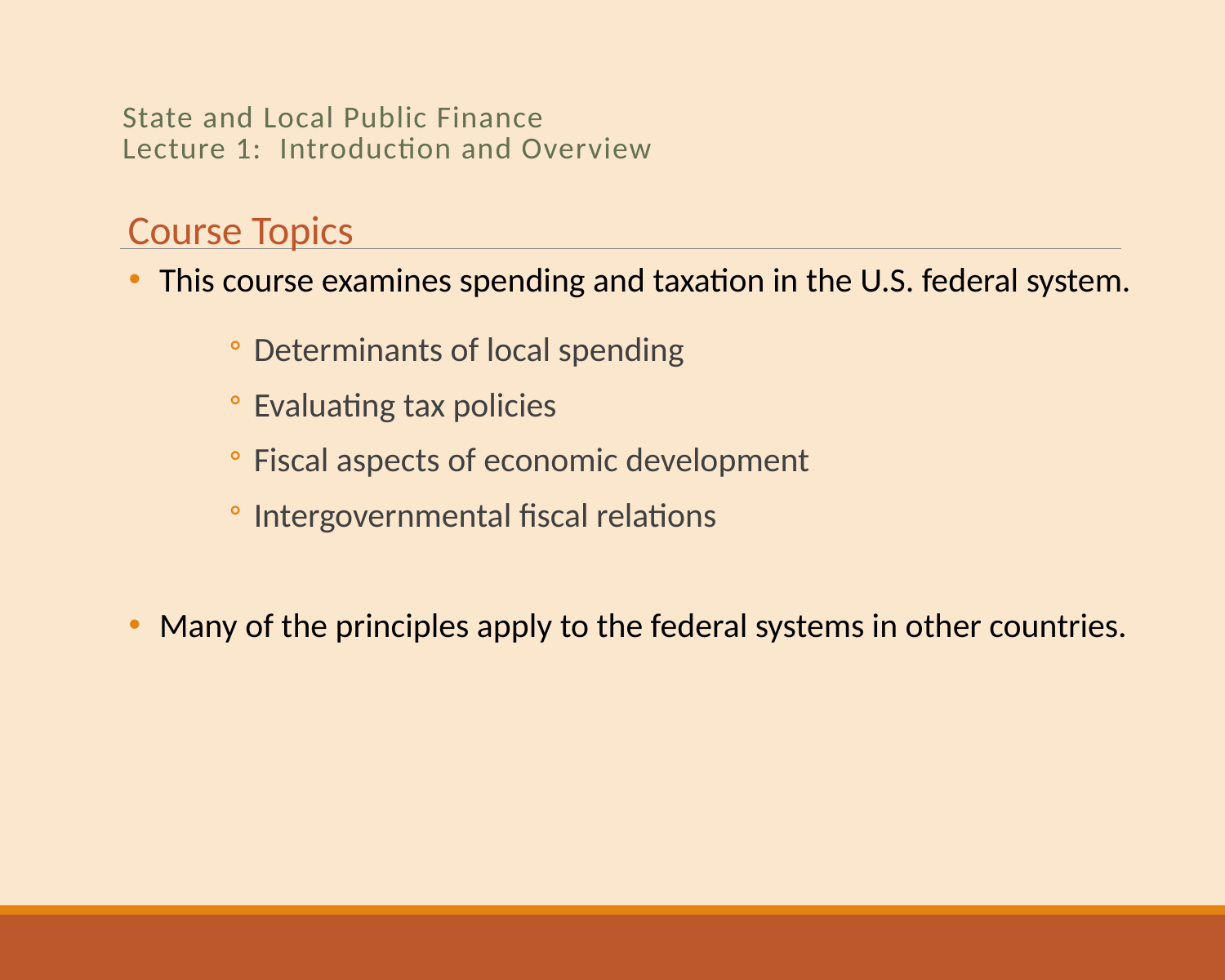

# State and Local Public Finance Lecture 1:  Introduction and Overview
Course Topics
This course examines spending and taxation in the U.S. federal system.
Determinants of local spending
Evaluating tax policies
Fiscal aspects of economic development
Intergovernmental fiscal relations

Many of the principles apply to the federal systems in other countries.